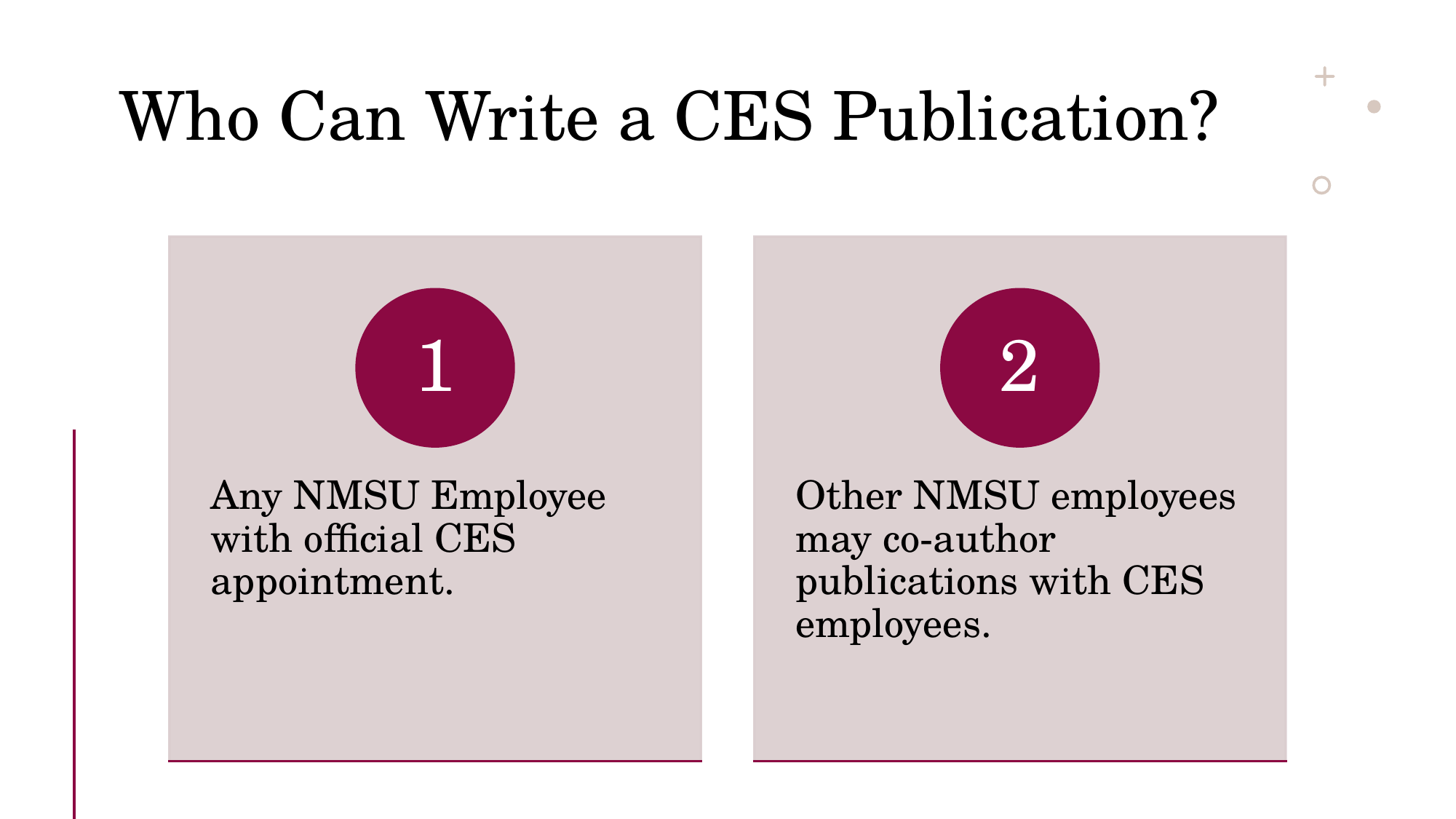

# Who Can Write a CES Publication?
Any NMSU Employee with official CES appointment.
1
Other NMSU employees may co-author publications with CES employees.
2